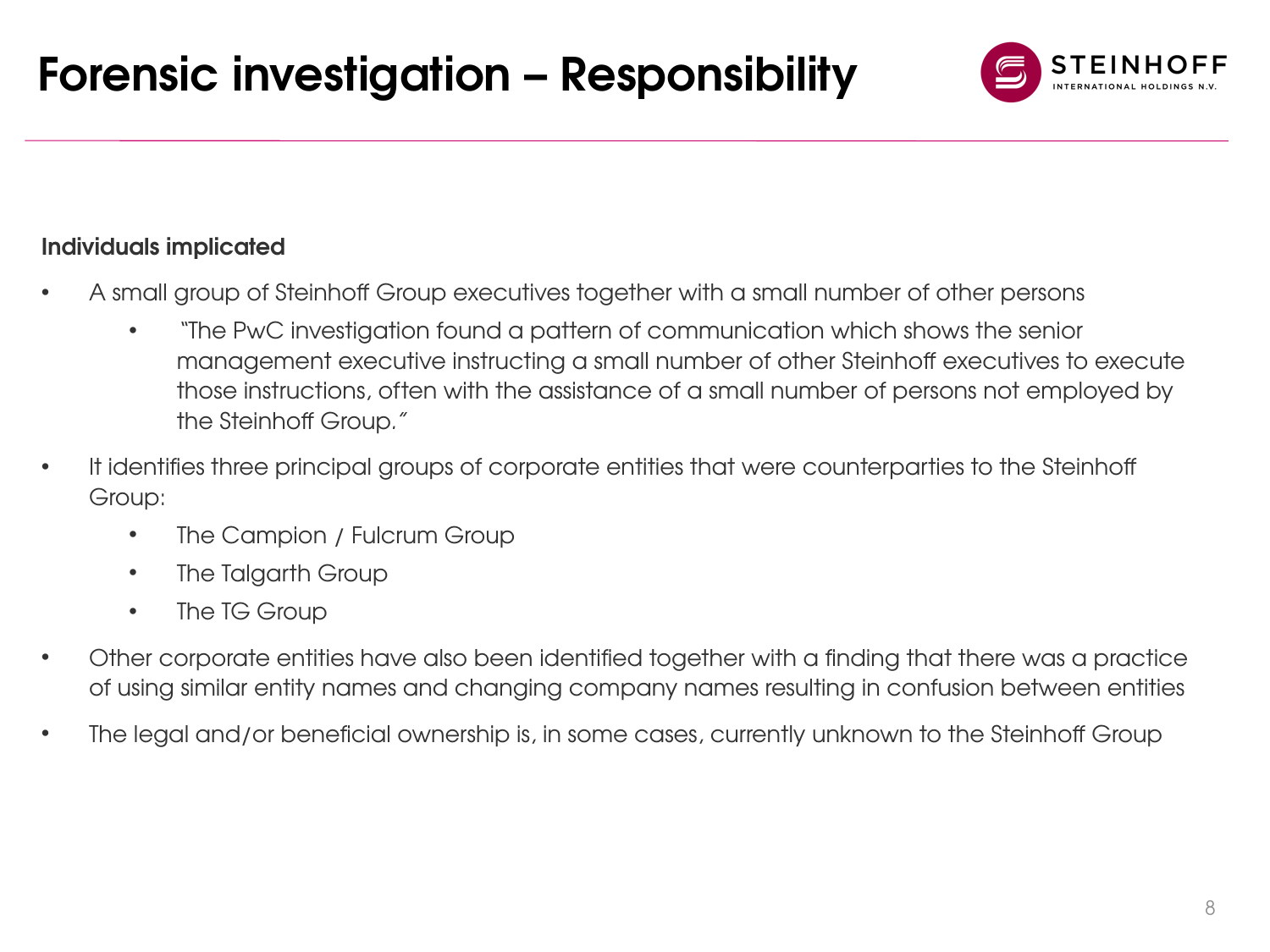

# Forensic investigation – Responsibility

Individuals implicated
A small group of Steinhoff Group executives together with a small number of other persons
“The PwC investigation found a pattern of communication which shows the senior management executive instructing a small number of other Steinhoff executives to execute those instructions, often with the assistance of a small number of persons not employed by the Steinhoff Group.”
It identifies three principal groups of corporate entities that were counterparties to the Steinhoff Group:
The Campion / Fulcrum Group
The Talgarth Group
The TG Group
Other corporate entities have also been identified together with a finding that there was a practice of using similar entity names and changing company names resulting in confusion between entities
The legal and/or beneficial ownership is, in some cases, currently unknown to the Steinhoff Group

8